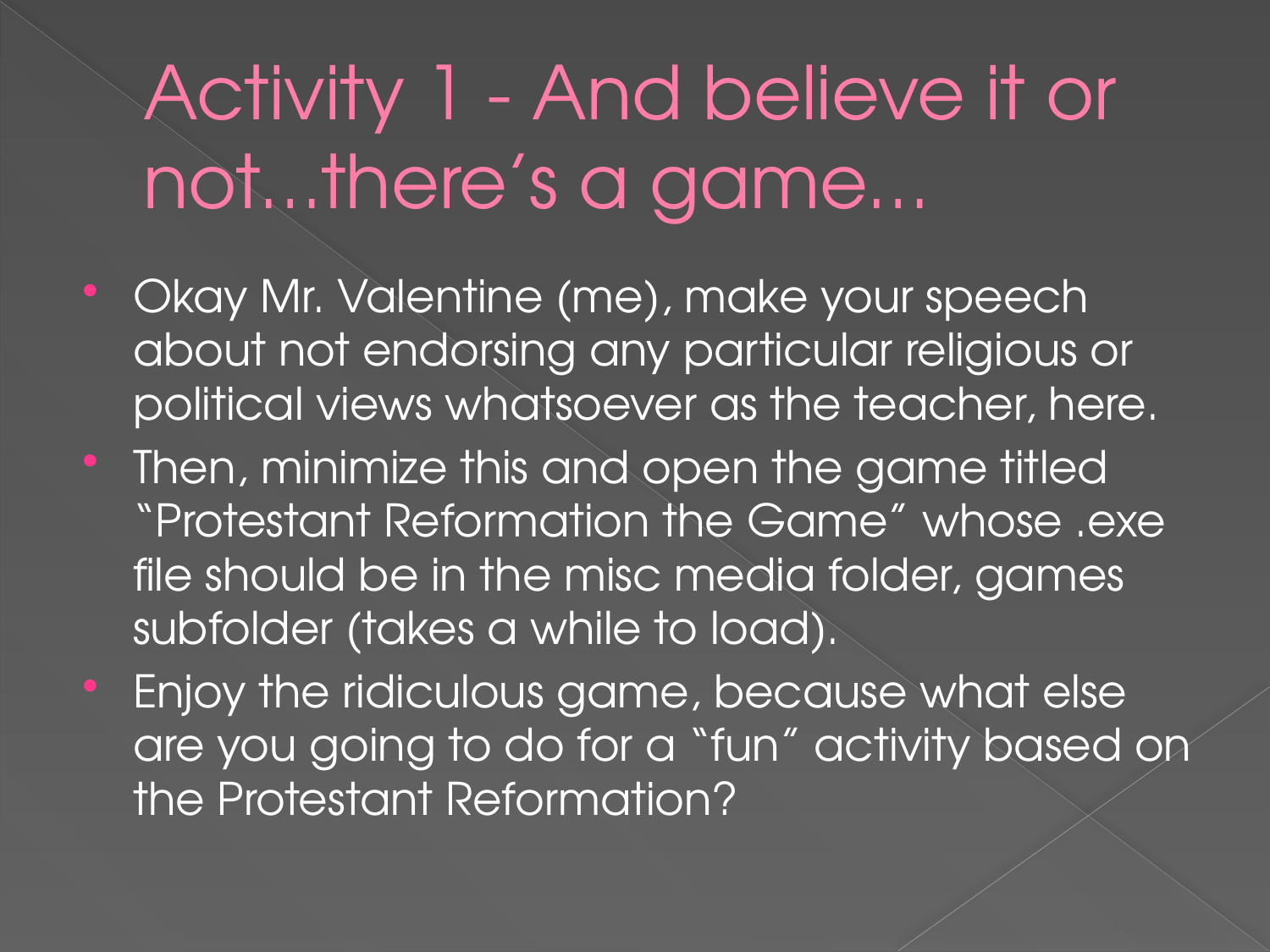

# Activity 1 - And believe it or not…there’s a game…
Okay Mr. Valentine (me), make your speech about not endorsing any particular religious or political views whatsoever as the teacher, here.
Then, minimize this and open the game titled “Protestant Reformation the Game” whose .exe file should be in the misc media folder, games subfolder (takes a while to load).
Enjoy the ridiculous game, because what else are you going to do for a “fun” activity based on the Protestant Reformation?